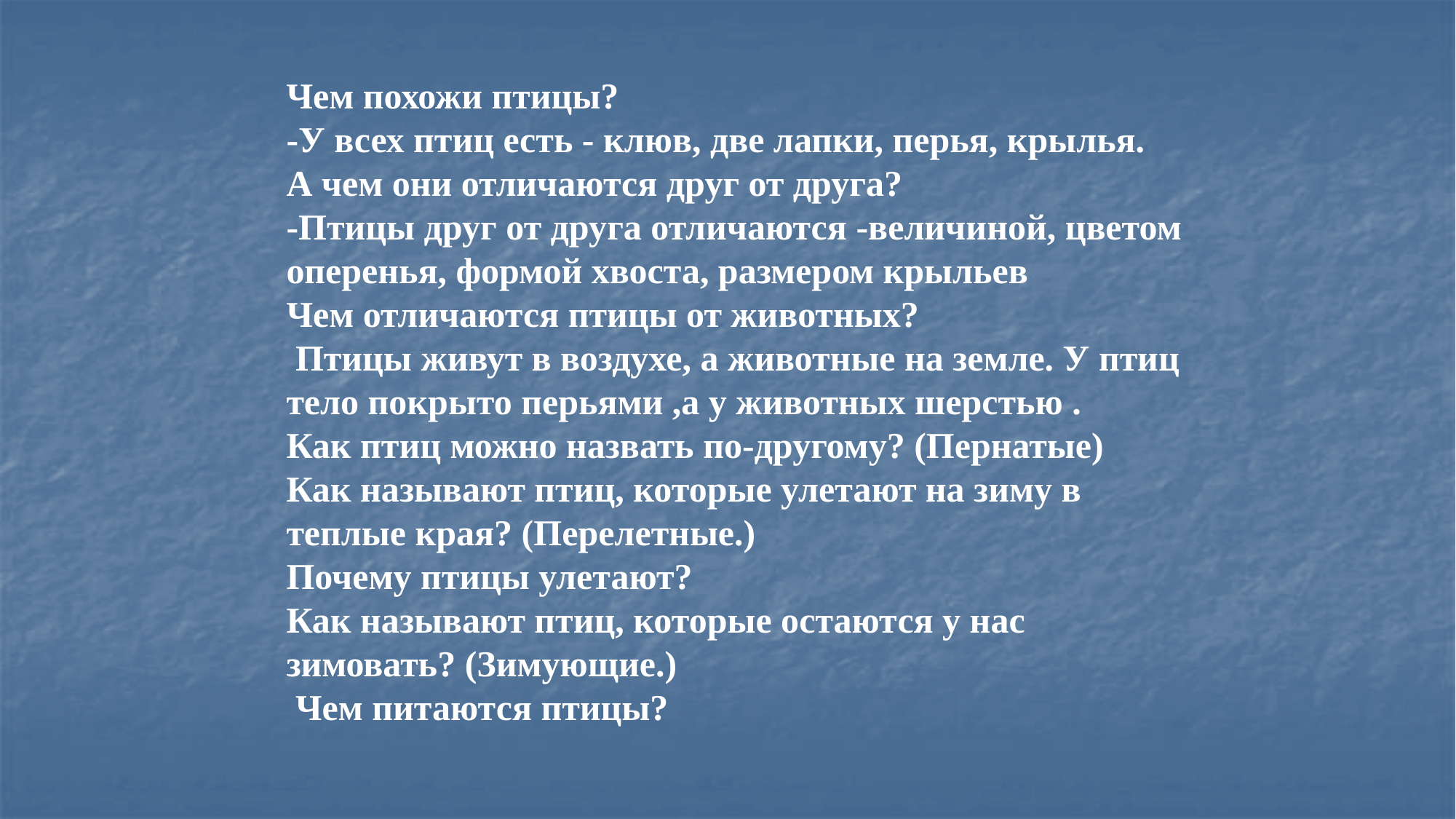

Чем похожи птицы?
-У всех птиц есть - клюв, две лапки, перья, крылья.
А чем они отличаются друг от друга?
-Птицы друг от друга отличаются -величиной, цветом оперенья, формой хвоста, размером крыльев
Чем отличаются птицы от животных?
 Птицы живут в воздухе, а животные на земле. У птиц тело покрыто перьями ,а у животных шерстью .
Как птиц можно назвать по-другому? (Пернатые)
Как называют птиц, которые улетают на зиму в теплые края? (Перелетные.)
Почему птицы улетают?
Как называют птиц, которые остаются у нас зимовать? (Зимующие.)
 Чем питаются птицы?